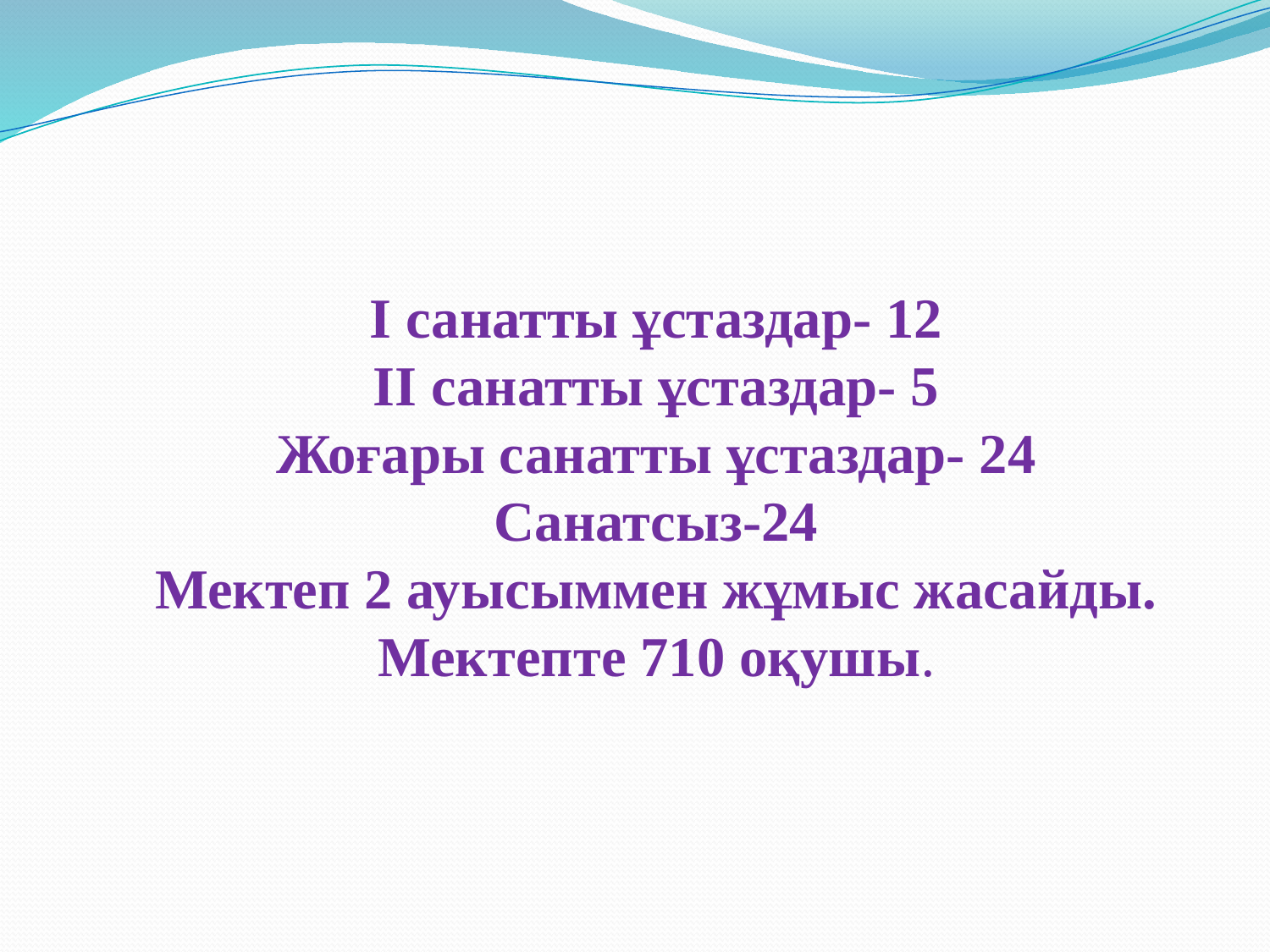

# І санатты ұстаздар- 12 ІІ санатты ұстаздар- 5 Жоғары санатты ұстаздар- 24 Санатсыз-24 Мектеп 2 ауысыммен жұмыс жасайды. Мектепте 710 оқушы.